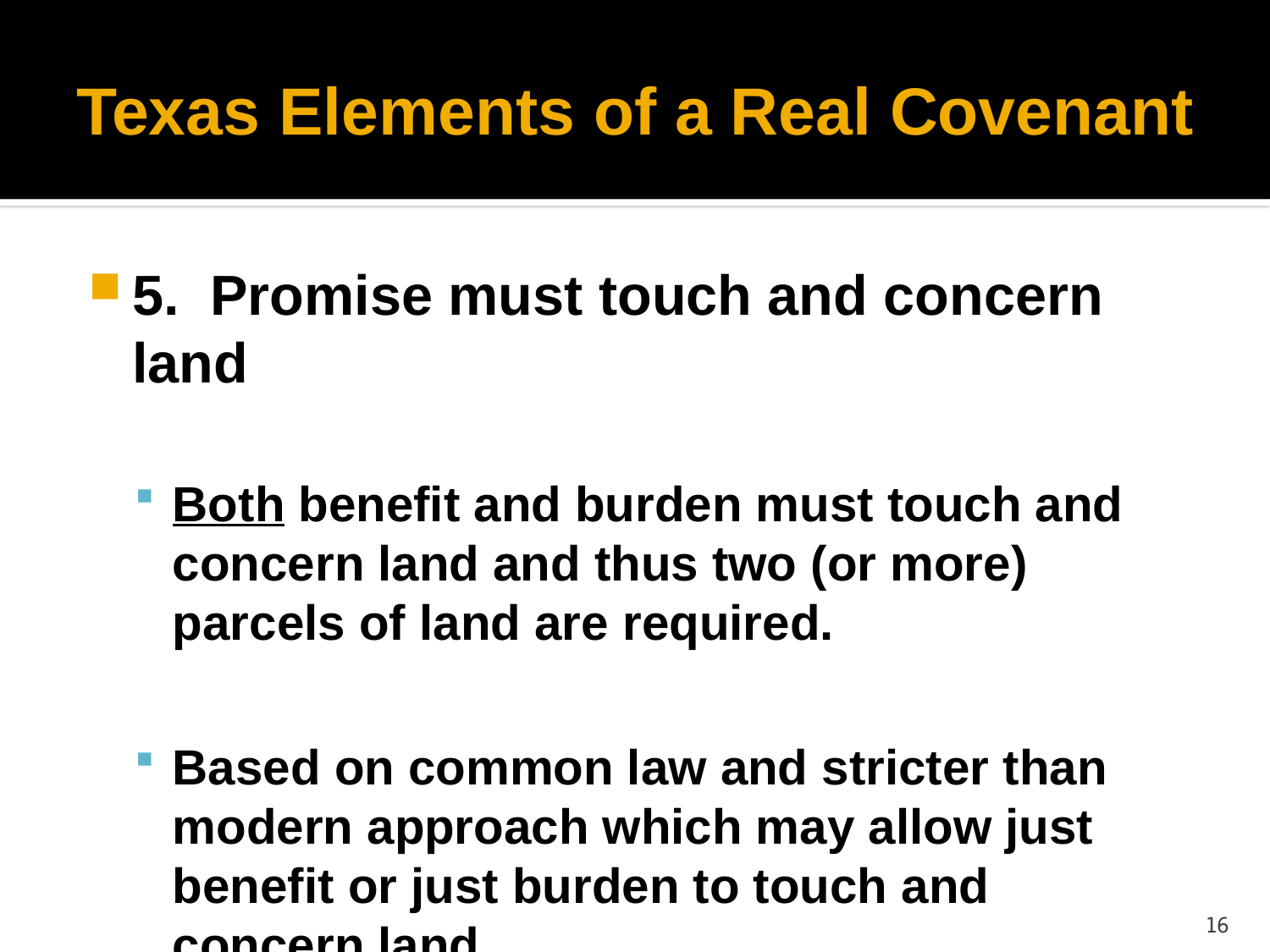

# Texas Elements of a Real Covenant
5.  Promise must touch and concern land

Both benefit and burden must touch and concern land and thus two (or more) parcels of land are required.

Based on common law and stricter than modern approach which may allow just benefit or just burden to touch and concern land.
16